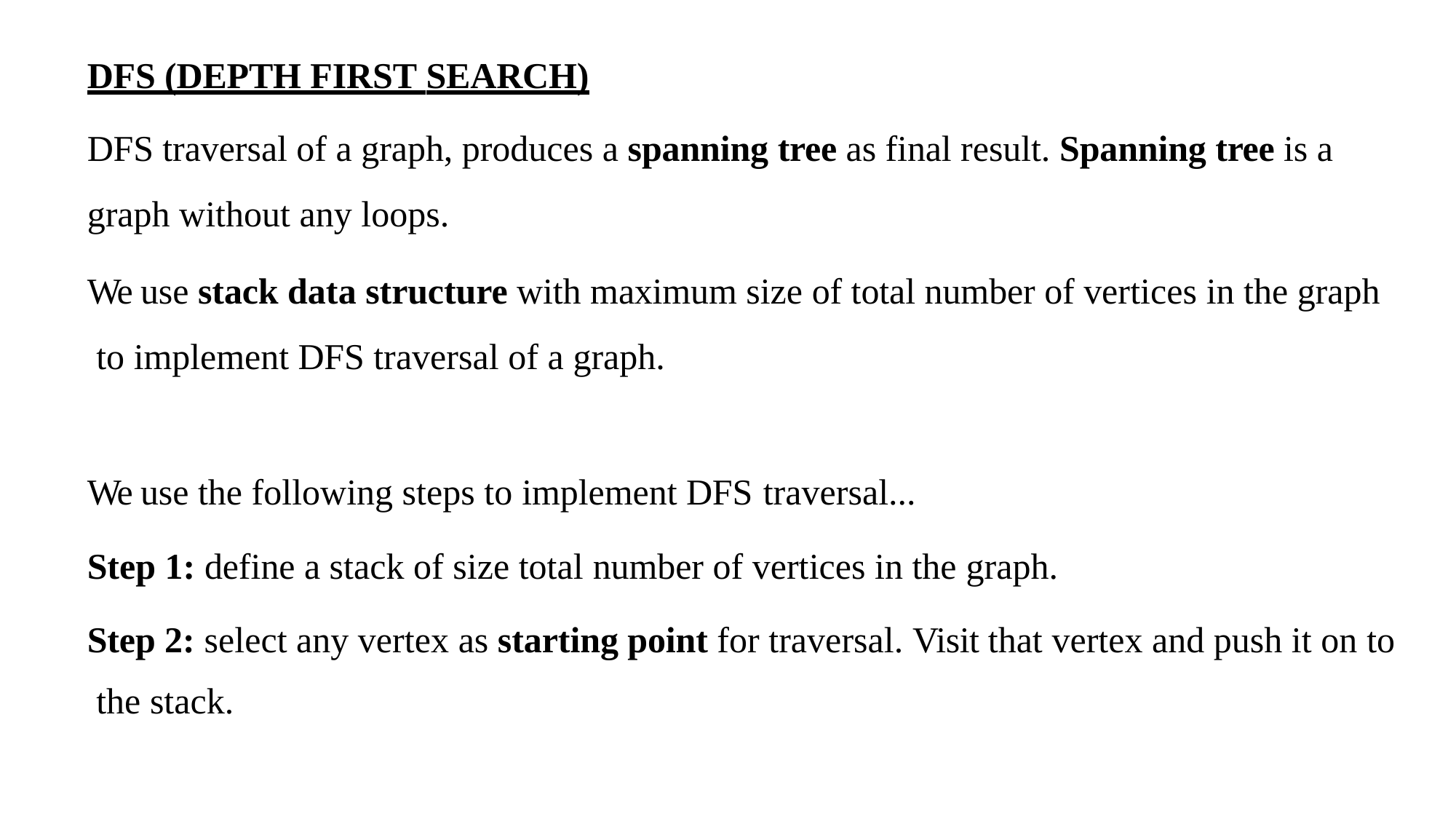

DFS (DEPTH FIRST SEARCH)
DFS traversal of a graph, produces a spanning tree as final result. Spanning tree is a  graph without any loops.
We use stack data structure with maximum size of total number of vertices in the graph  to implement DFS traversal of a graph.

We use the following steps to implement DFS traversal...
Step 1: define a stack of size total number of vertices in the graph.
Step 2: select any vertex as starting point for traversal. Visit that vertex and push it on to  the stack.